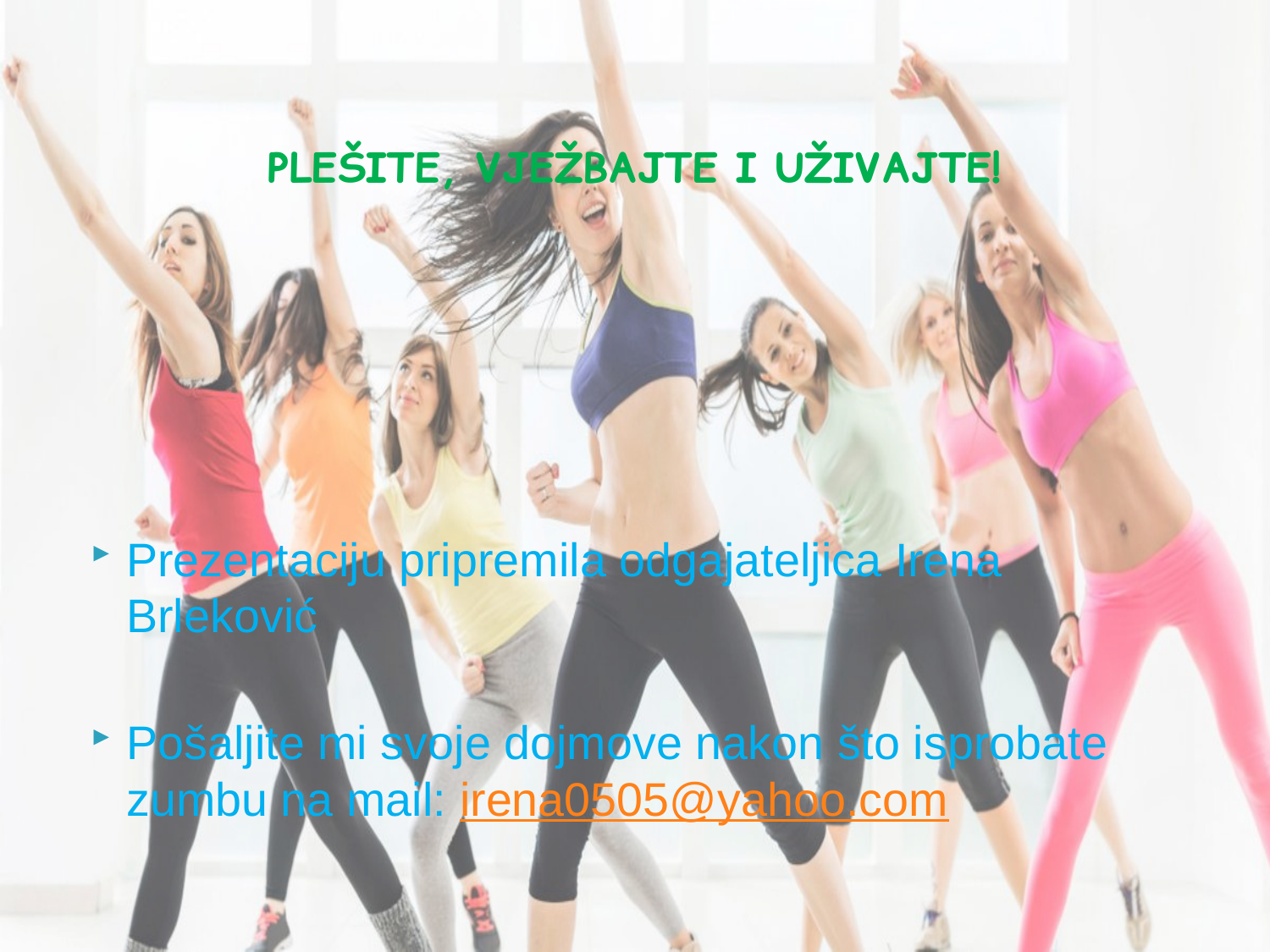

# PLEŠITE, VJEŽBAJTE I UŽIVAJTE!

Prezentaciju pripremila odgajateljica Irena Brleković

Pošaljite mi svoje dojmove nakon što isprobate zumbu na mail: irena0505@yahoo.com